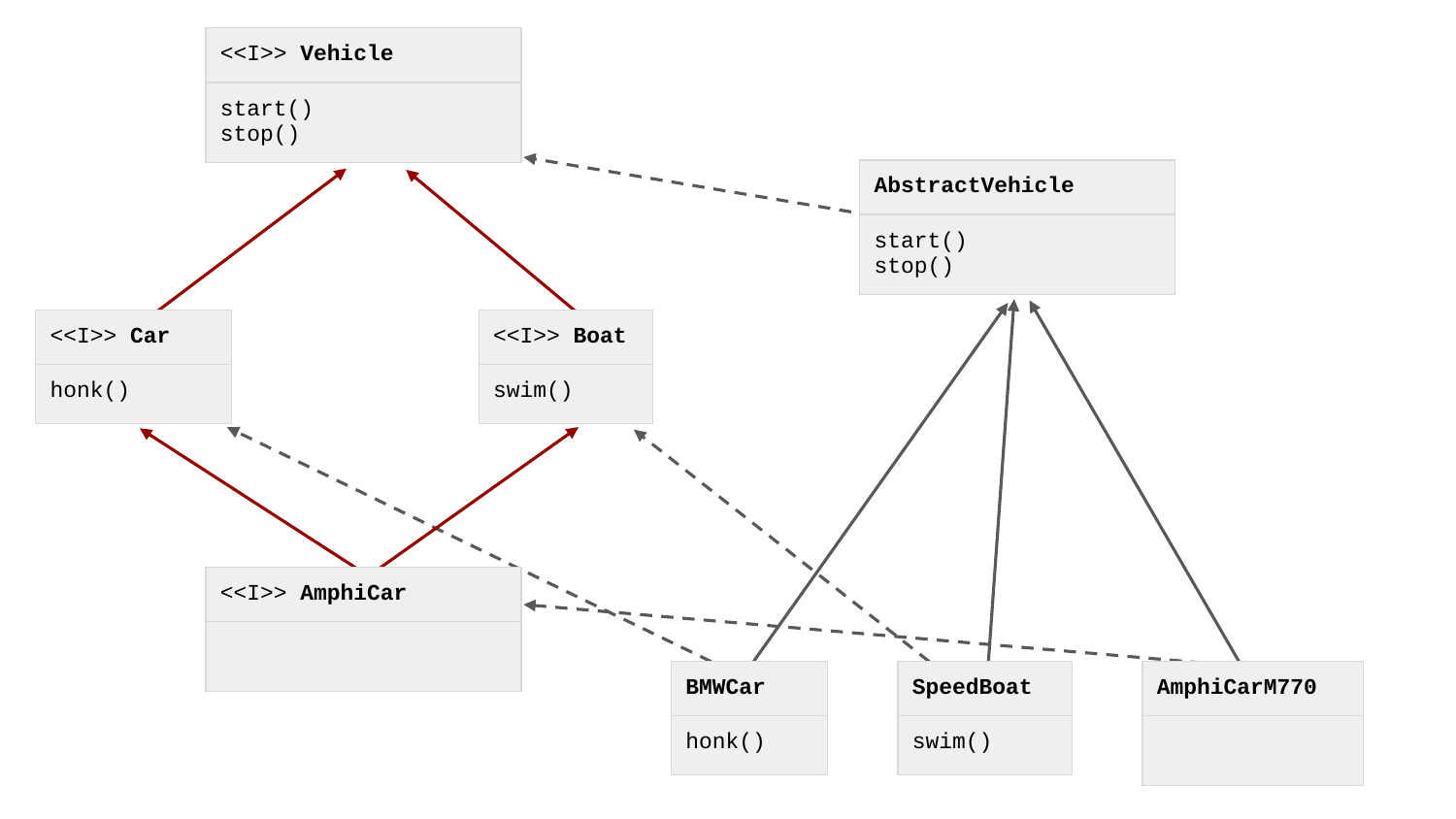

| <<I>> Vehicle |
| --- |
| start() stop() |
| AbstractVehicle |
| --- |
| start() stop() |
| <<I>> Car |
| --- |
| honk() |
| <<I>> Boat |
| --- |
| swim() |
| <<I>> AmphiCar |
| --- |
|  |
| BMWCar |
| --- |
| honk() |
| SpeedBoat |
| --- |
| swim() |
| AmphiCarM770 |
| --- |
|  |